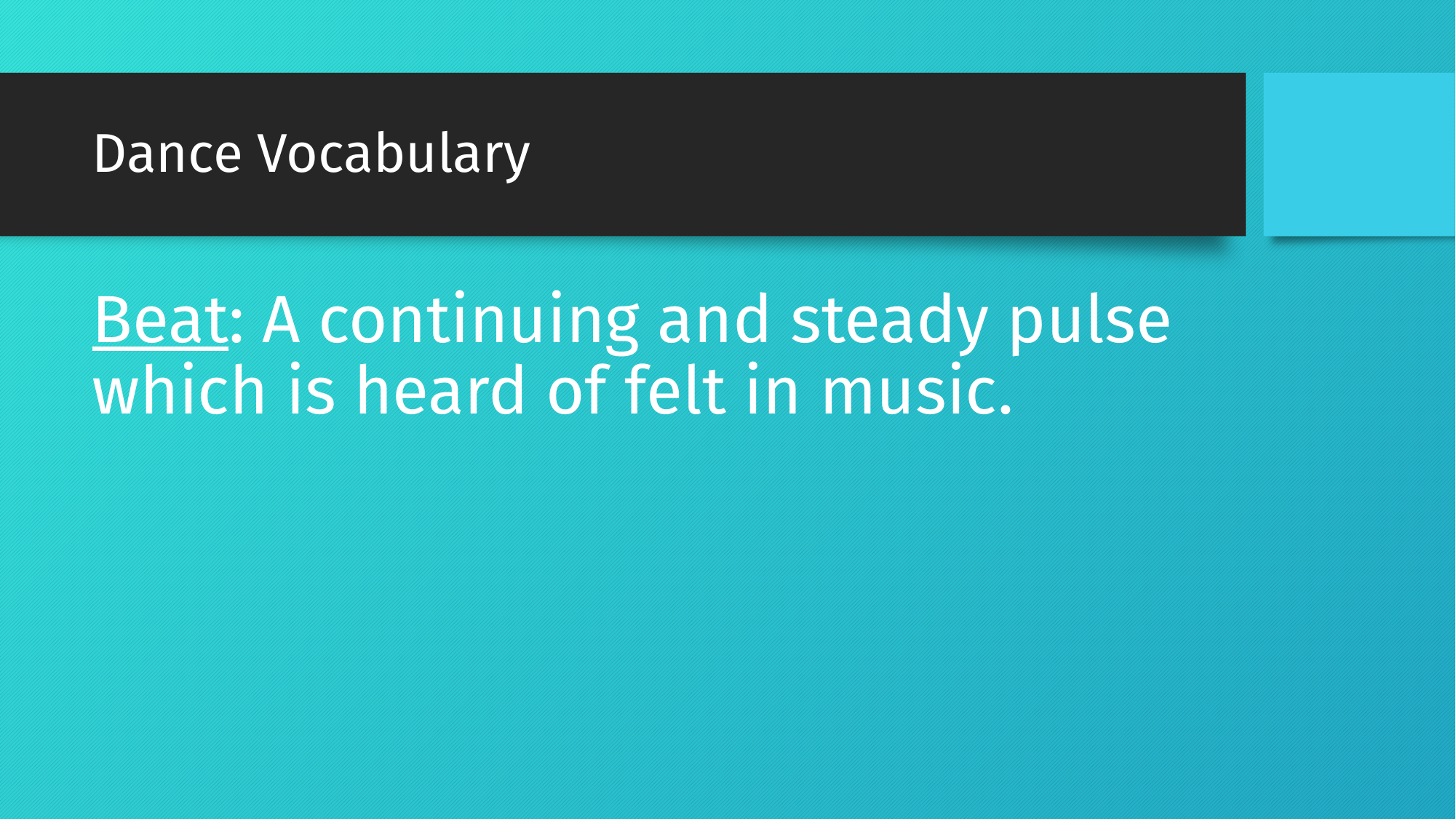

# Dance Vocabulary
Beat: A continuing and steady pulse which is heard of felt in music.